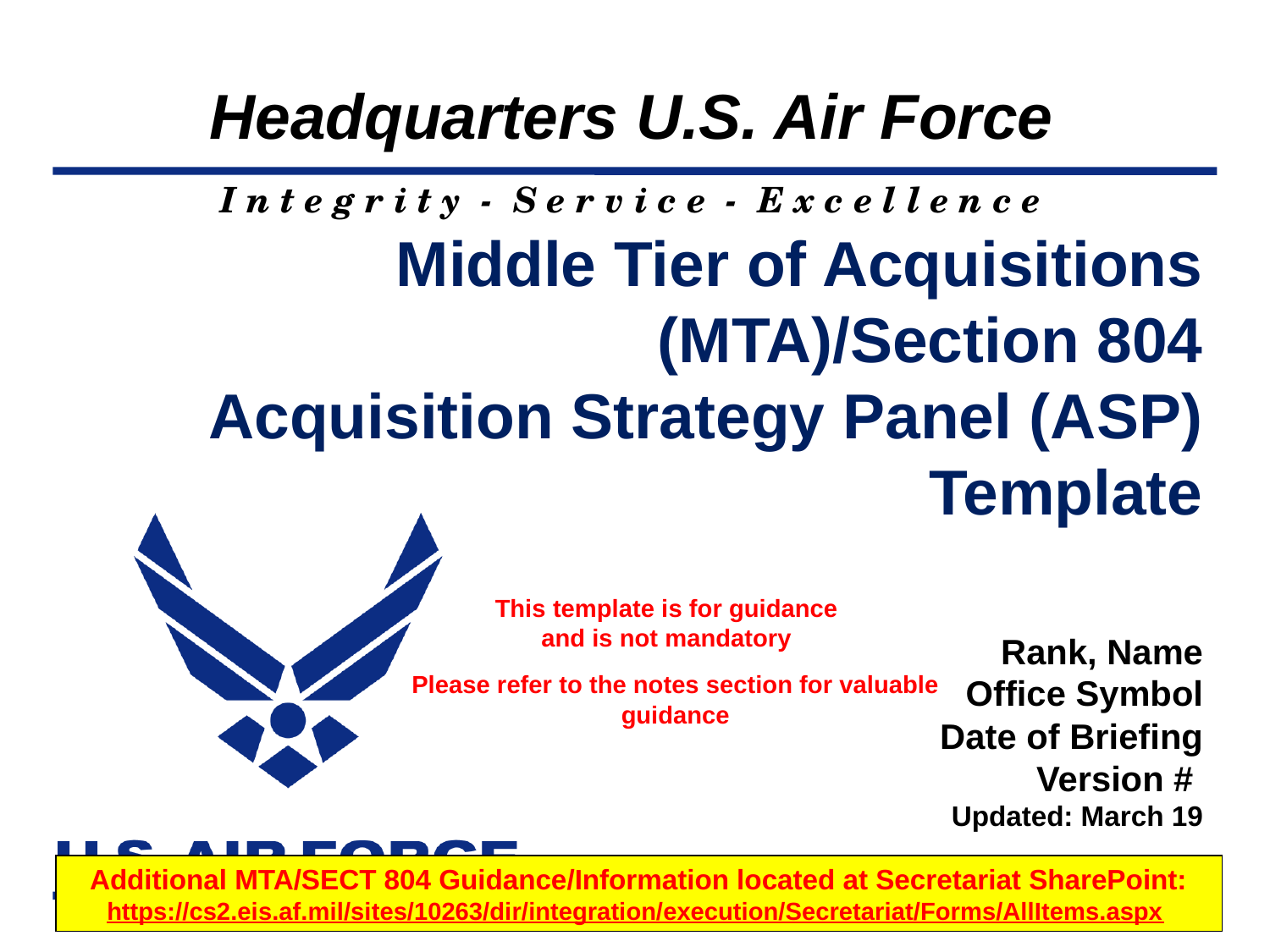

Middle Tier of Acquisitions (MTA)/Section 804
	Acquisition Strategy Panel (ASP)		    Template

This template is for guidance
and is not mandatory
Rank, Name
Office Symbol
Date of Briefing
Version #
Updated: March 19

Please refer to the notes section for valuable guidance
Additional MTA/SECT 804 Guidance/Information located at Secretariat SharePoint:
https://cs2.eis.af.mil/sites/10263/dir/integration/execution/Secretariat/Forms/AllItems.aspx